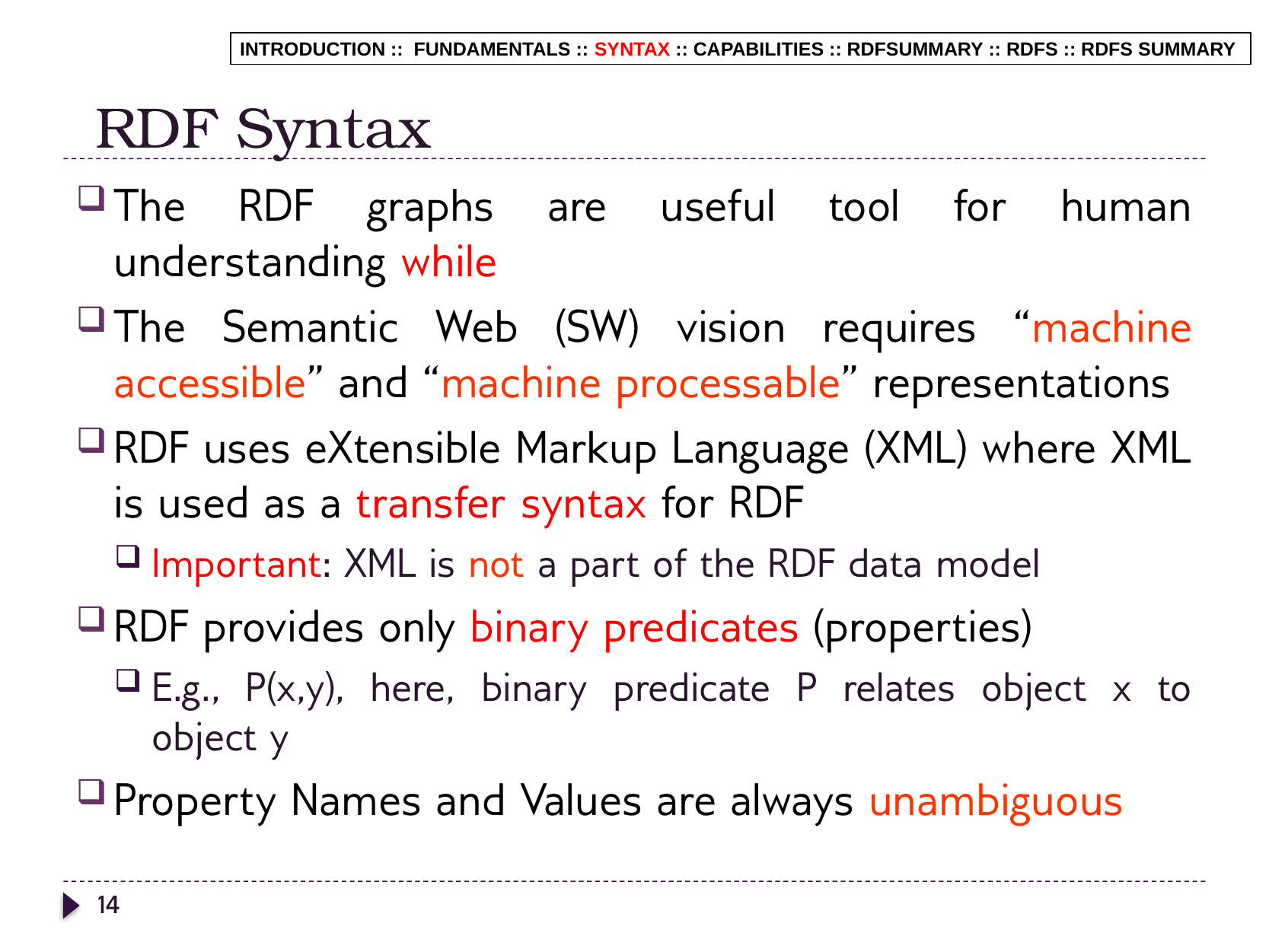

RDF Syntax
INTRODUCTION ::  FUNDAMENTALS :: SYNTAX :: CAPABILITIES :: RDFSUMMARY :: RDFS :: RDFS SUMMARY
The RDF graphs are useful tool for human understanding while
The Semantic Web (SW) vision requires “machine accessible” and “machine processable” representations
RDF uses eXtensible Markup Language (XML) where XML is used as a transfer syntax for RDF
Important: XML is not a part of the RDF data model
RDF provides only binary predicates (properties)
E.g., P(x,y), here, binary predicate P relates object x to object y
Property Names and Values are always unambiguous
14